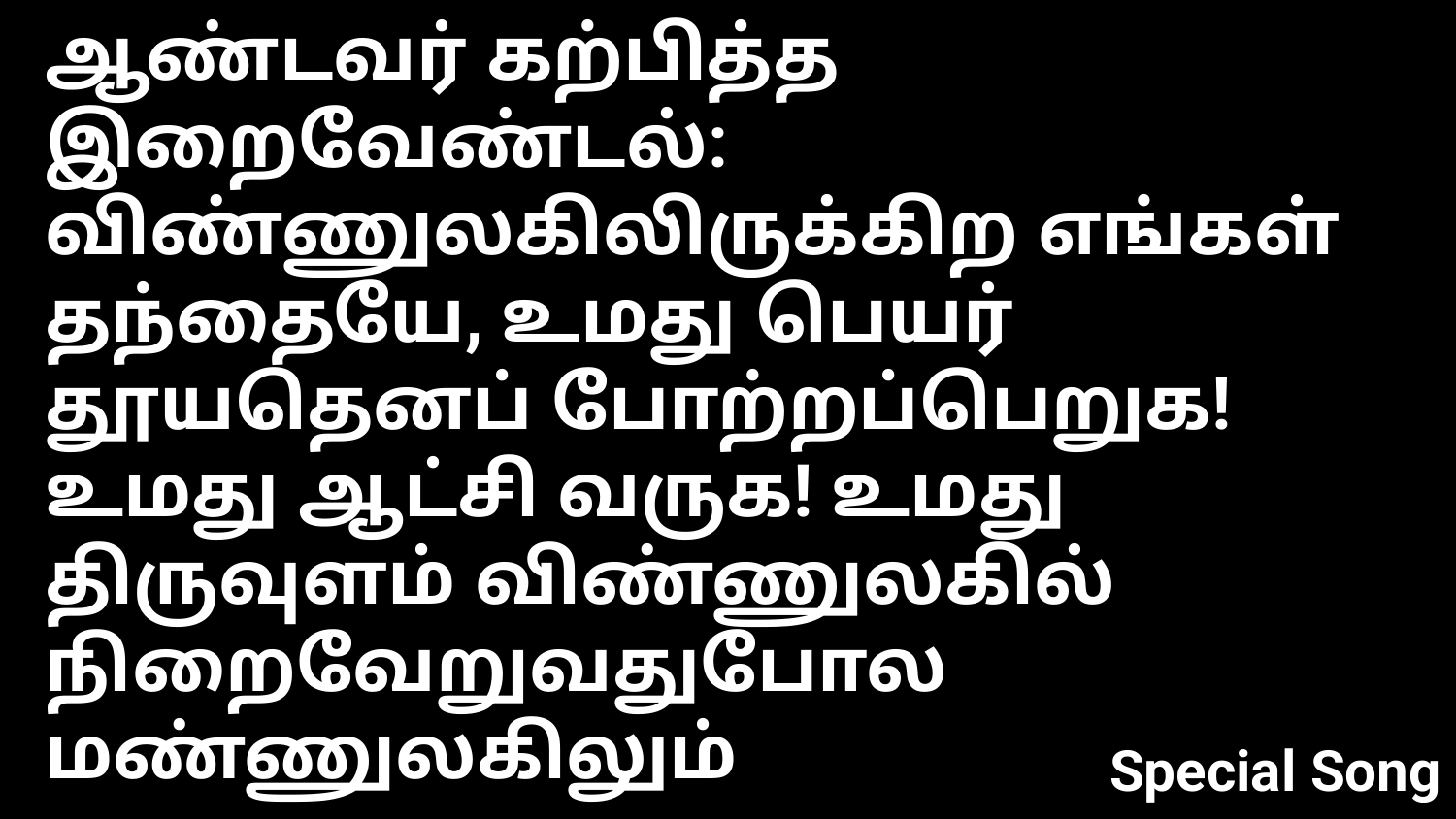

ஆண்டவர் கற்பித்த இறைவேண்டல்:
விண்ணுலகிலிருக்கிற எங்கள் தந்தையே, உமது பெயர் தூயதெனப் போற்றப்பெறுக! உமது ஆட்சி வருக! உமது திருவுளம் விண்ணுலகில் நிறைவேறுவதுபோல மண்ணுலகிலும்

Special Song